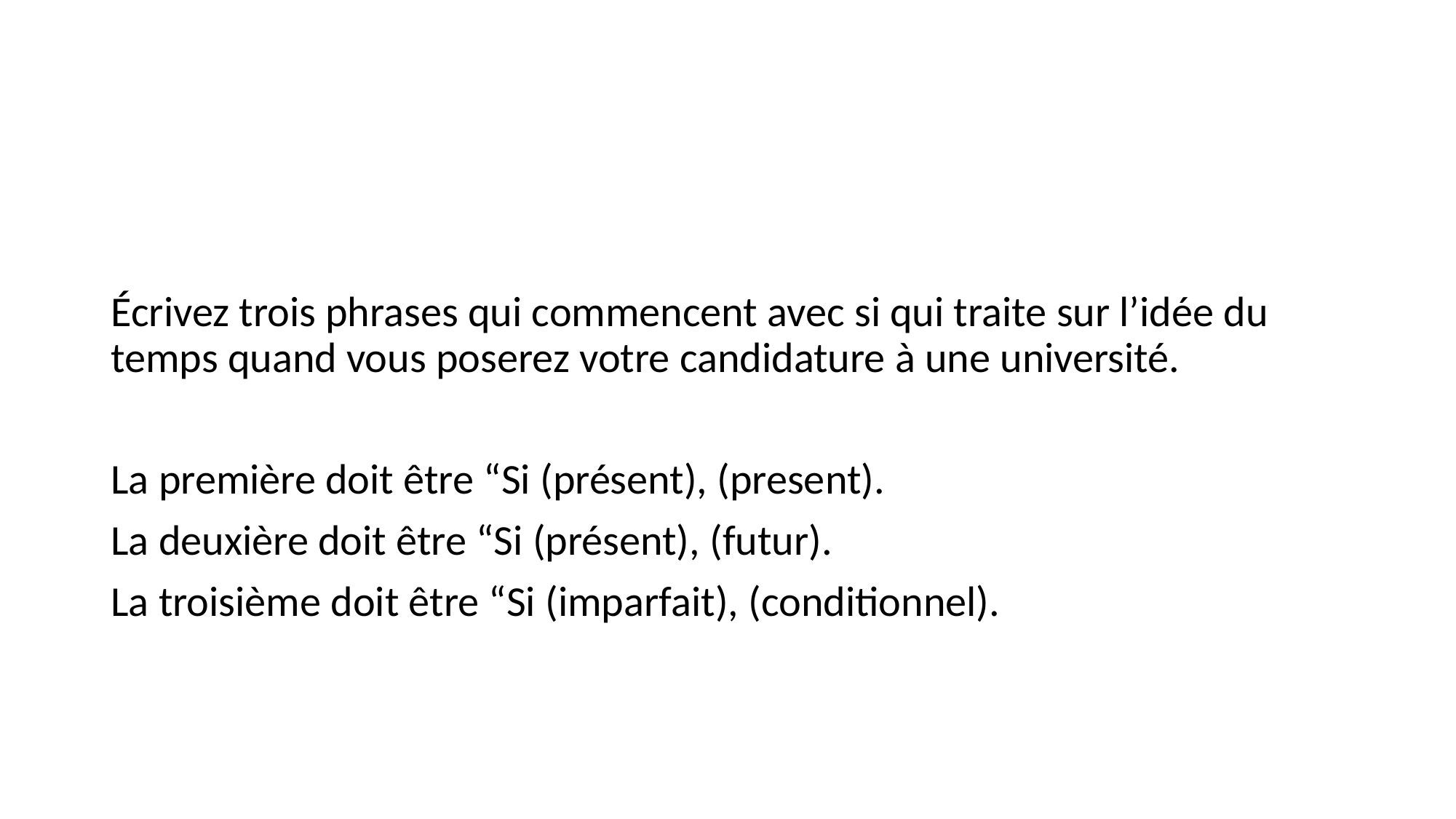

#

Écrivez trois phrases qui commencent avec si qui traite sur l’idée du temps quand vous poserez votre candidature à une université.

La première doit être “Si (présent), (present).
La deuxière doit être “Si (présent), (futur).
La troisième doit être “Si (imparfait), (conditionnel).